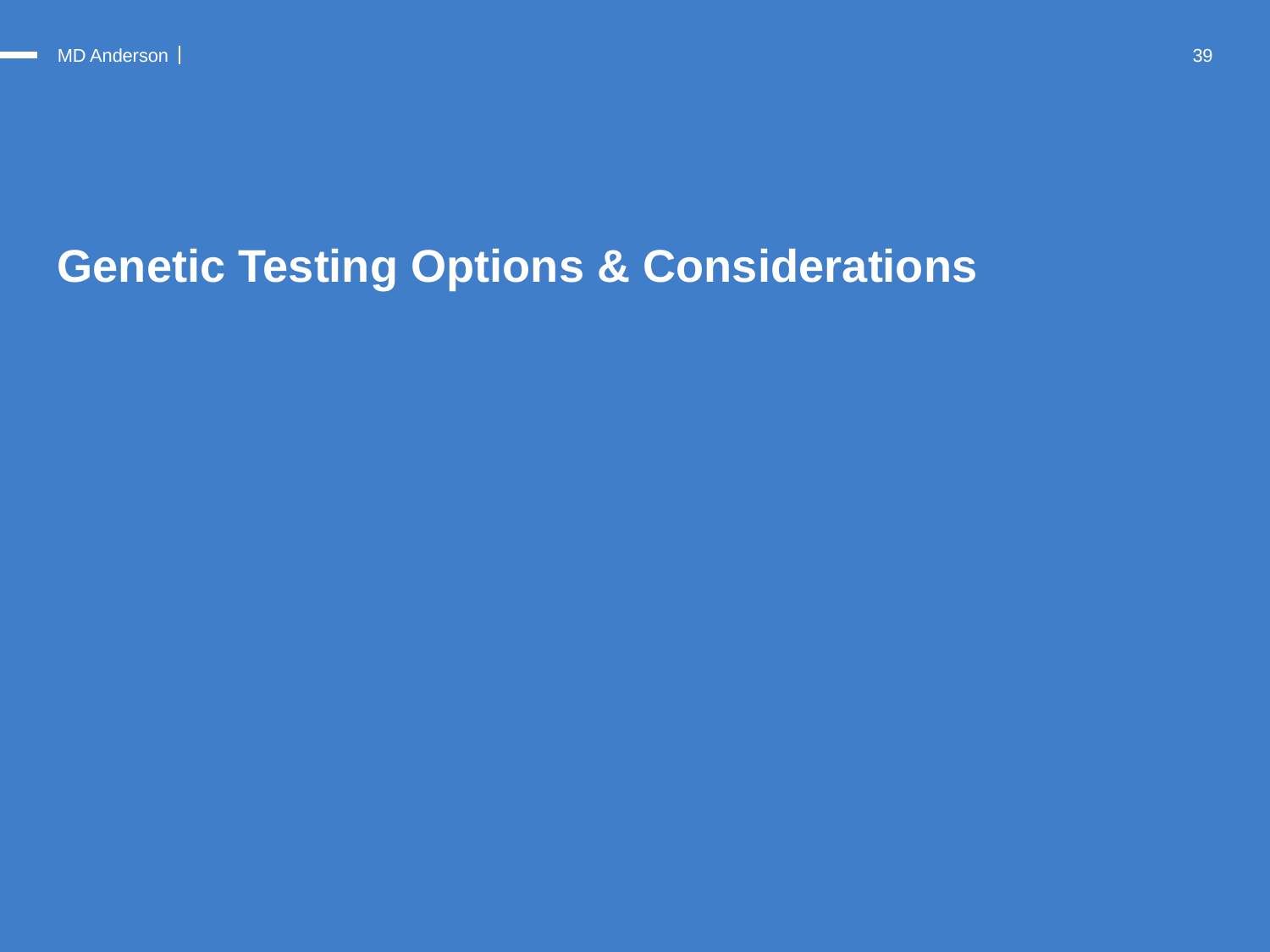

39
# Genetic Testing Options & Considerations